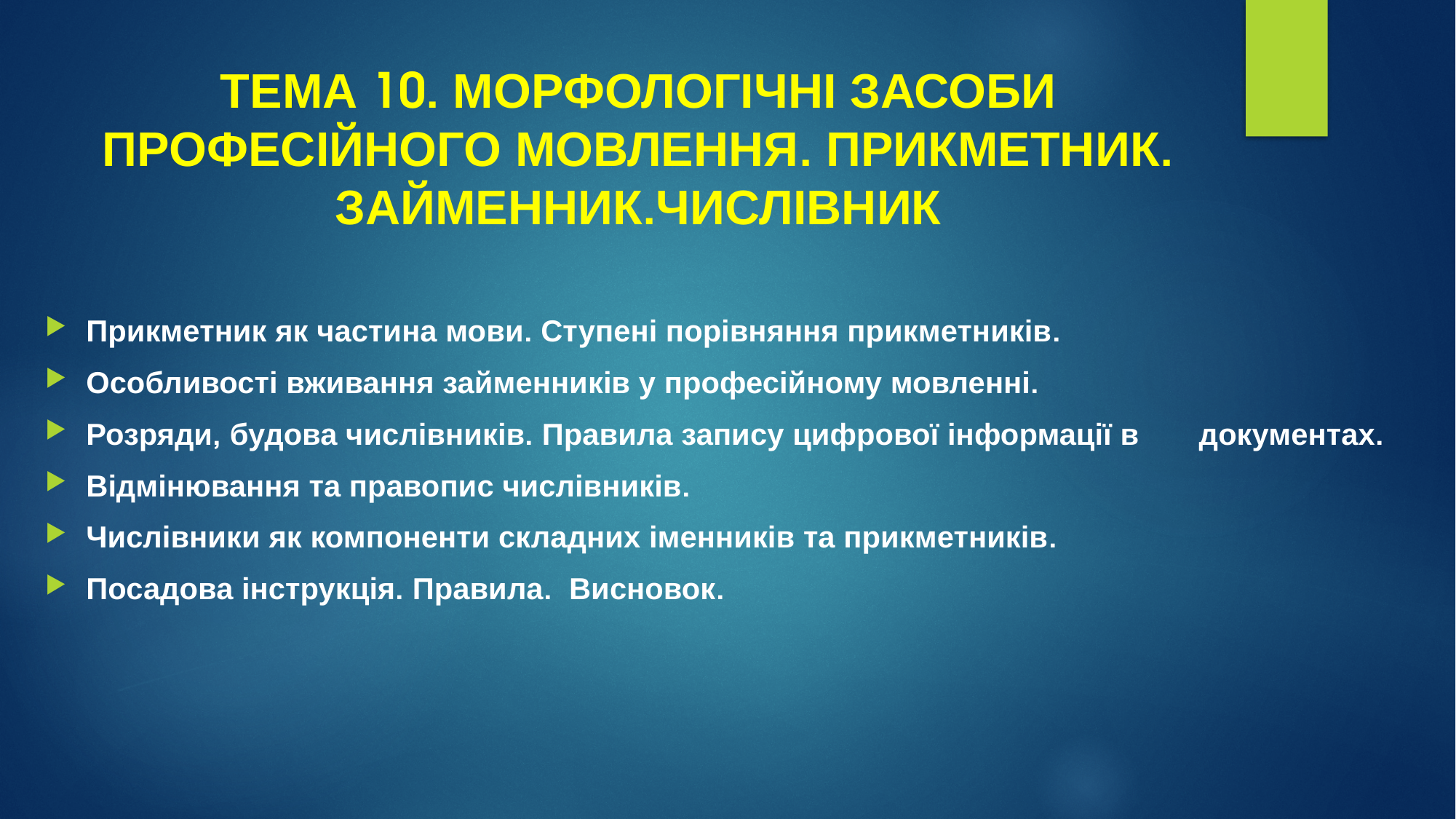

# ТЕМА 10. МОРФОЛОГІЧНІ ЗАСОБИ ПРОФЕСІЙНОГО МОВЛЕННЯ. ПРИКМЕТНИК. ЗАЙМЕННИК.ЧИСЛІВНИК
Прикметник як частина мови. Ступені порівняння прикметників.
Особливості вживання займенників у професійному мовленні.
Розряди, будова числівників. Правила запису цифрової інформації в       документах.
Відмінювання та правопис числівників.
Числівники як компоненти складних іменників та прикметників.
Посадова інструкція. Правила.  Висновок.